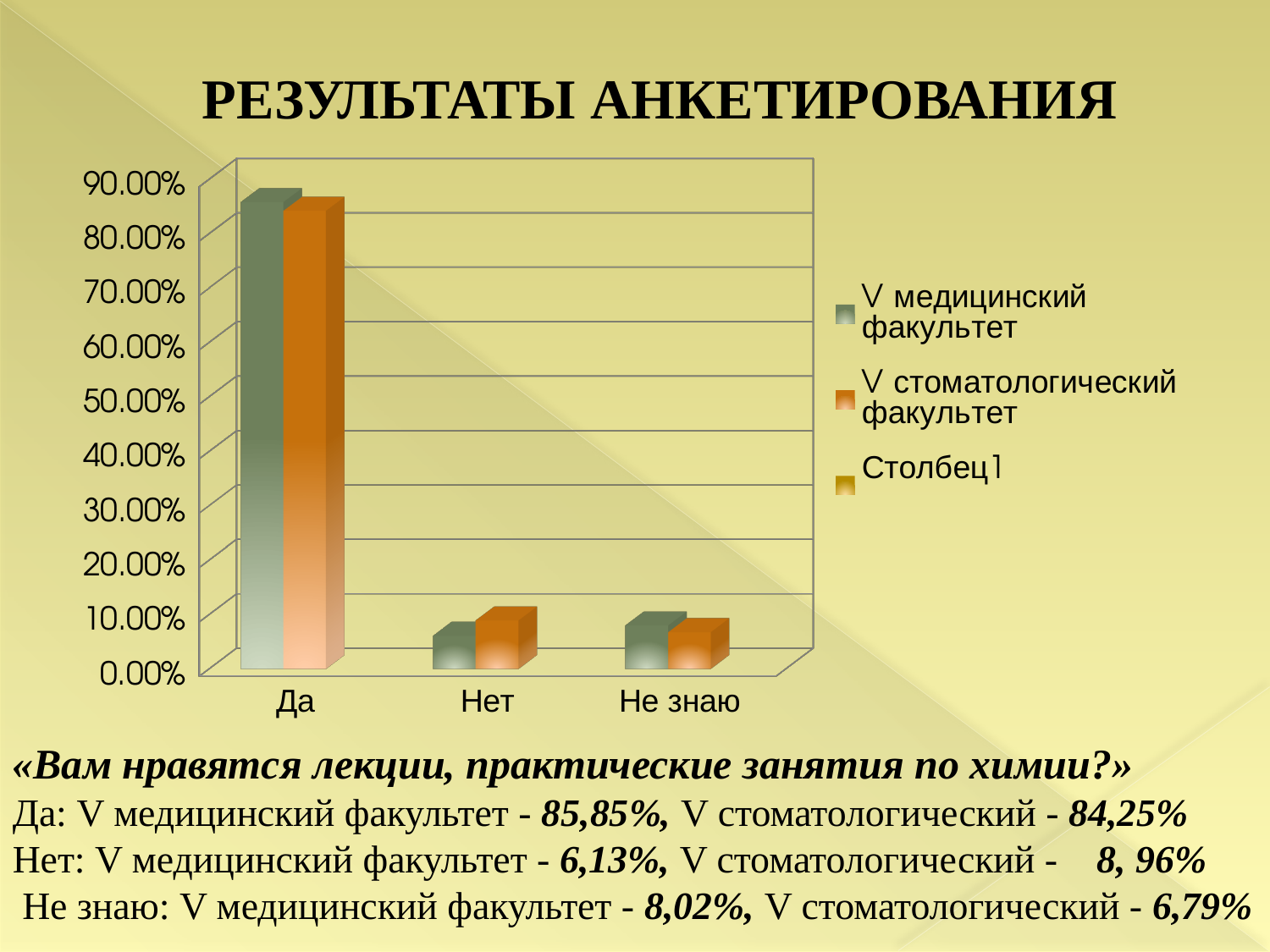

# РЕЗУЛЬТАТЫ АНКЕТИРОВАНИЯ

[unsupported chart]

«Вам нравятся лекции, практические занятия по химии?»
Да: V медицинский факультет - 85,85%, V стоматологический - 84,25%
Нет: V медицинский факультет - 6,13%, V стоматологический -    8, 96%
 Не знаю: V медицинский факультет - 8,02%, V стоматологический - 6,79%